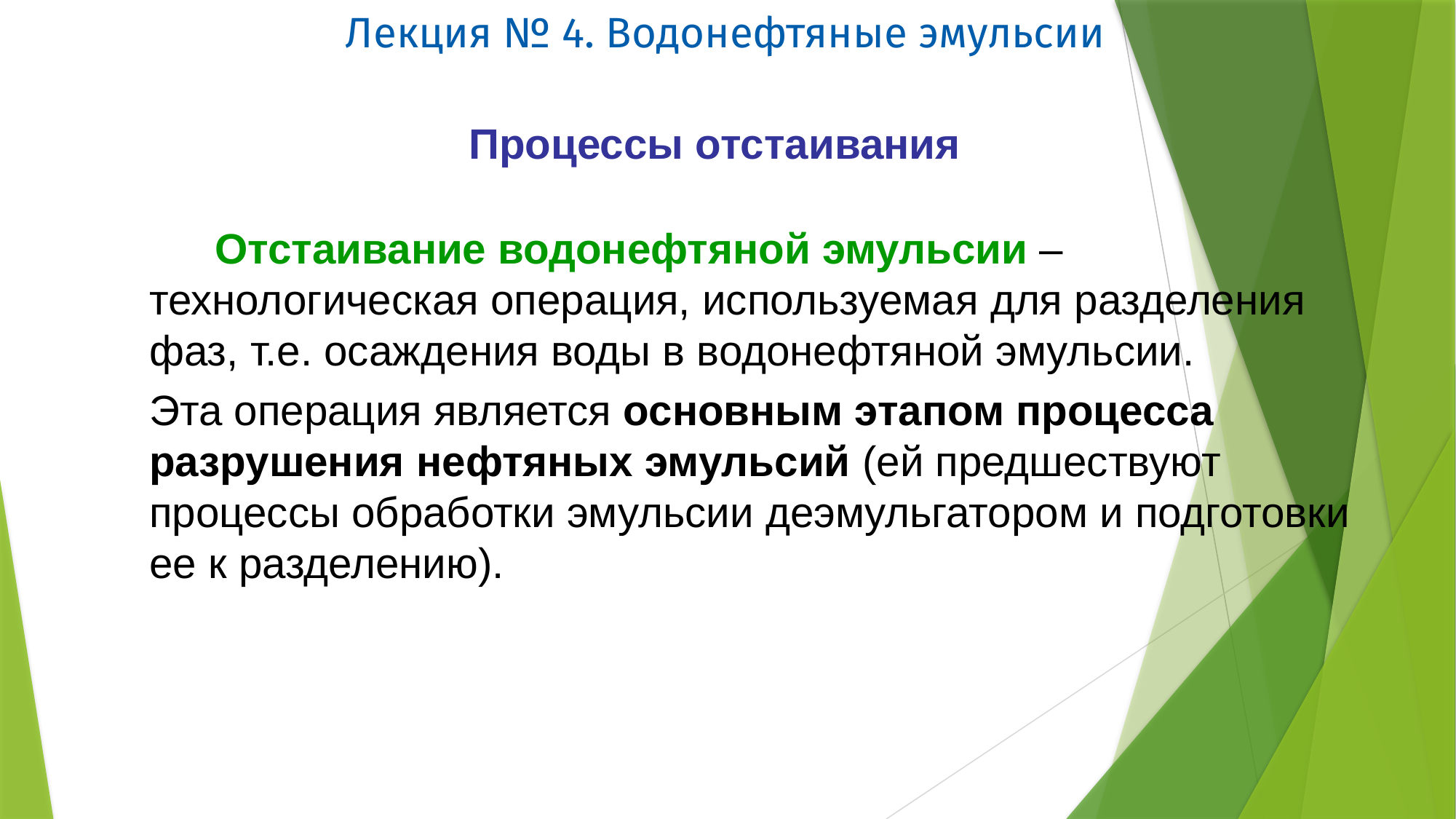

# Лекция № 4. Водонефтяные эмульсии
Процессы отстаивания
         Отстаивание водонефтяной эмульсии – технологическая операция, используемая для разделения фаз, т.е. осаждения воды в водонефтяной эмульсии.
	Эта операция является основным этапом процесса разрушения нефтяных эмульсий (ей предшествуют процессы обработки эмульсии деэмульгатором и подготовки ее к разделению).